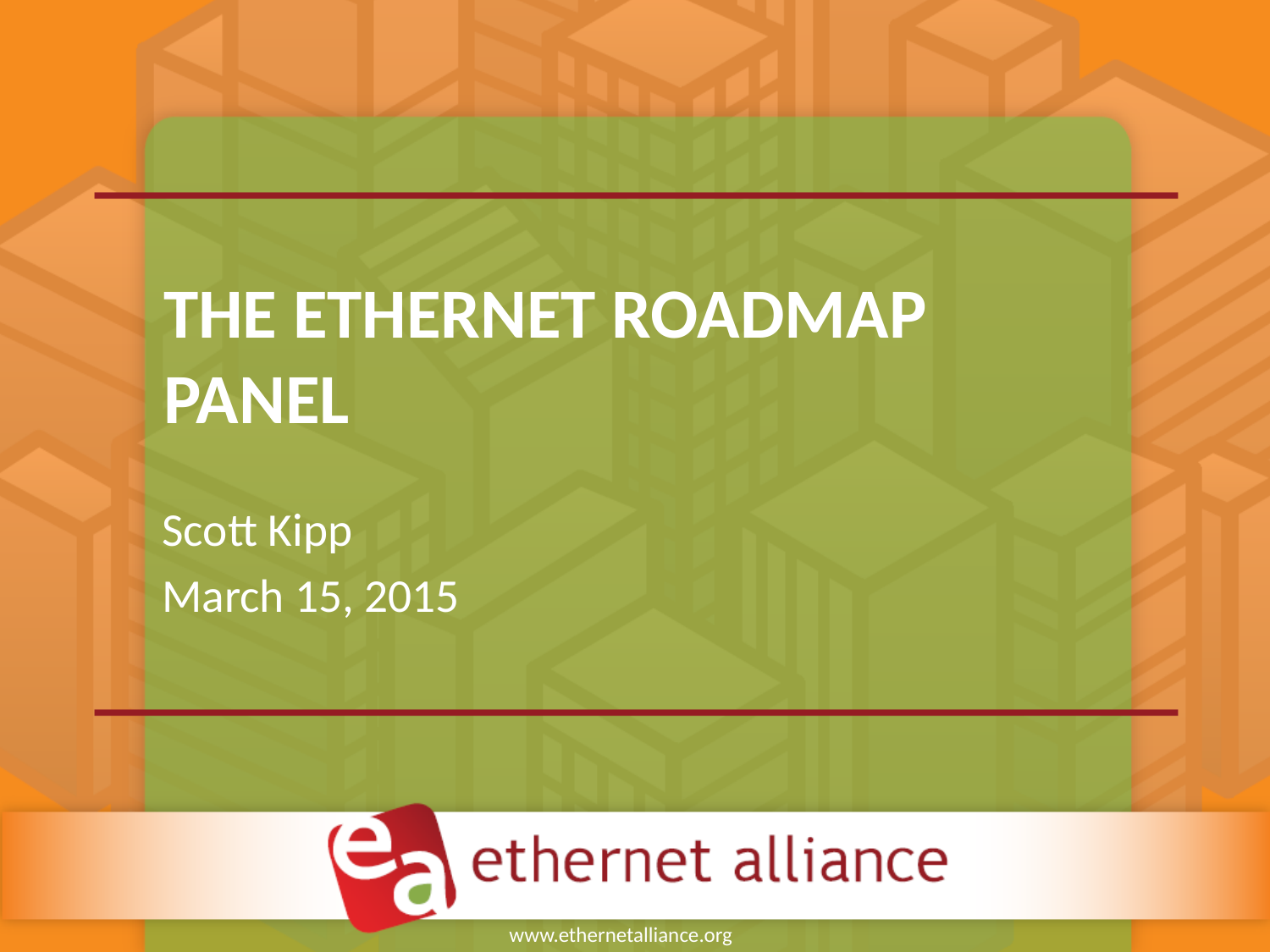

# The Ethernet Roadmap PAnel
Scott Kipp
March 15, 2015